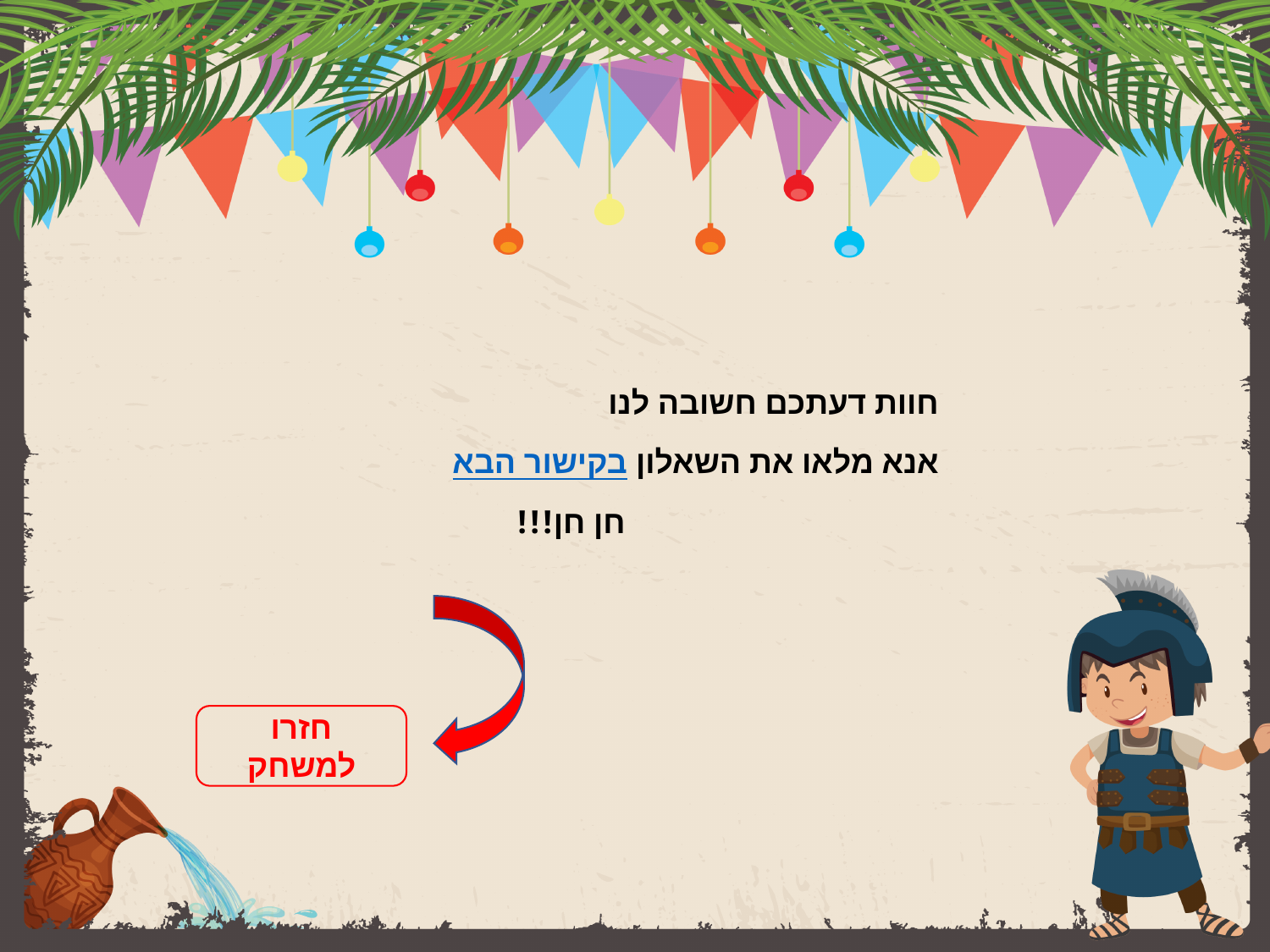

חוות דעתכם חשובה לנו
אנא מלאו את השאלון בקישור הבא
                                      חן חן!!!

חזרו למשחק